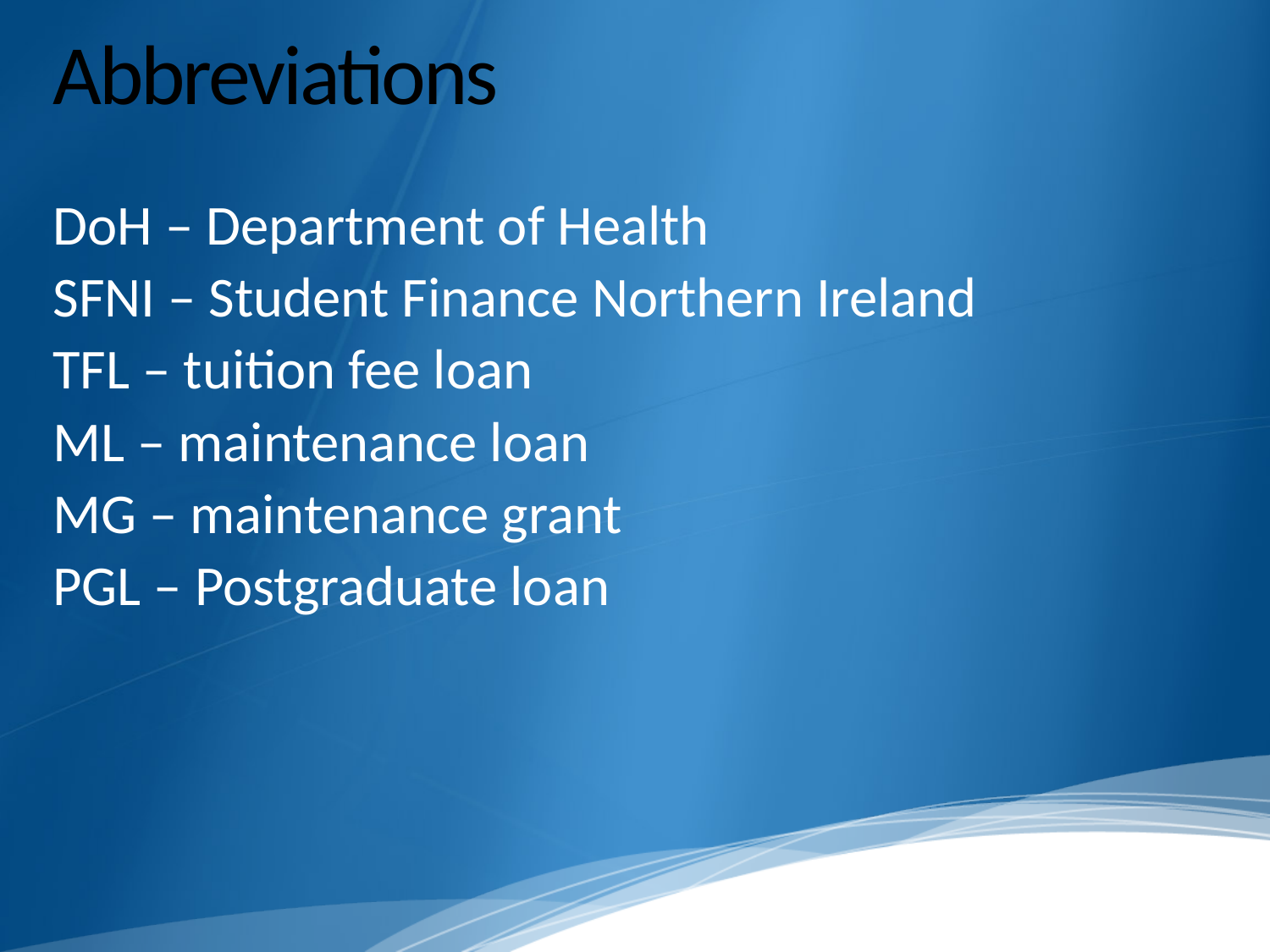

# Abbreviations
DoH – Department of Health
SFNI – Student Finance Northern Ireland
TFL – tuition fee loan
ML – maintenance loan
MG – maintenance grant
PGL – Postgraduate loan